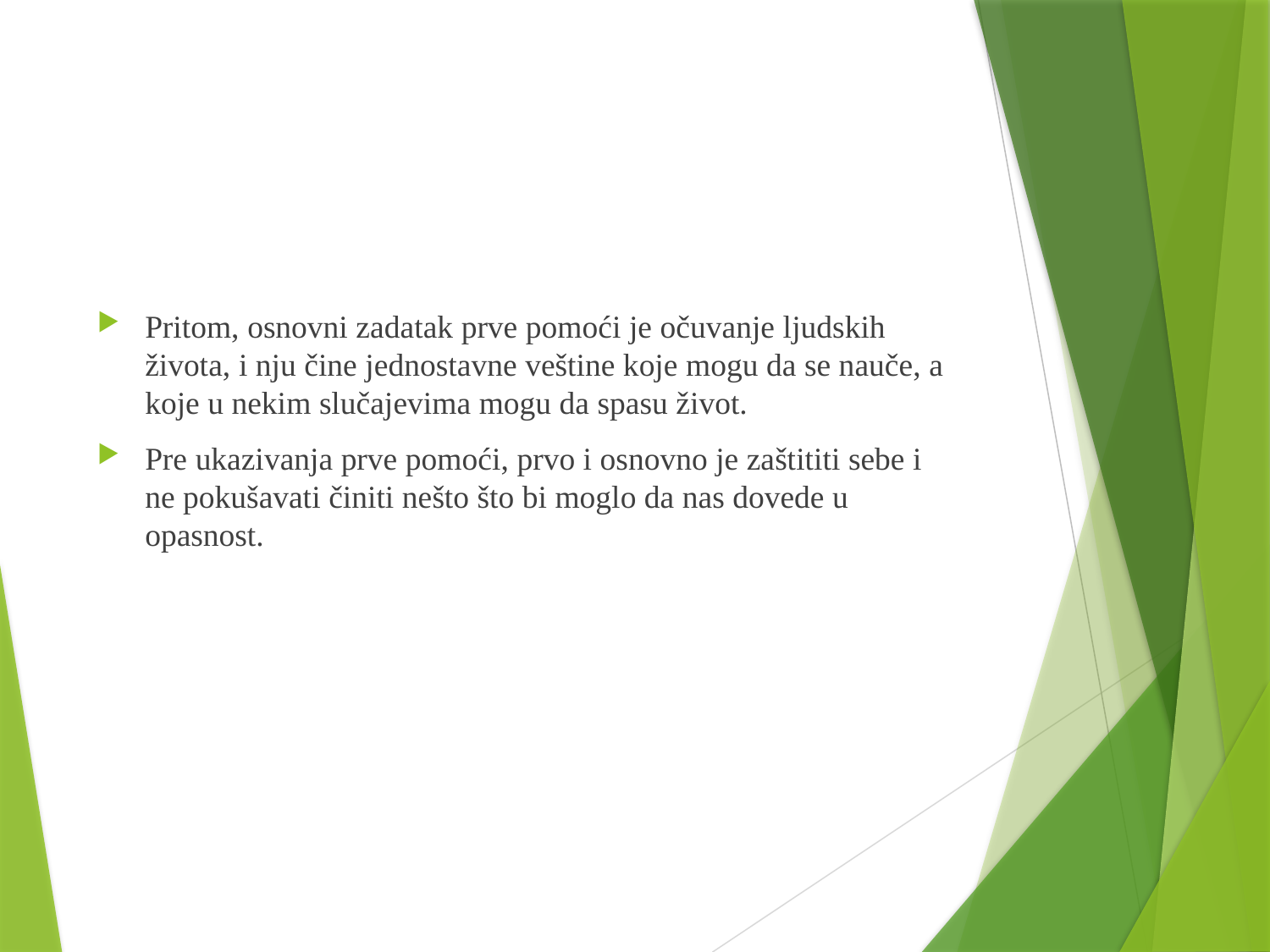

#
Pritom, osnovni zadatak prve pomoći je očuvanje ljudskih života, i nju čine jednostavne veštine koje mogu da se nauče, a koje u nekim slučajevima mogu da spasu život.
Pre ukazivanja prve pomoći, prvo i osnovno je zaštititi sebe i ne pokušavati činiti nešto što bi moglo da nas dovede u opasnost.